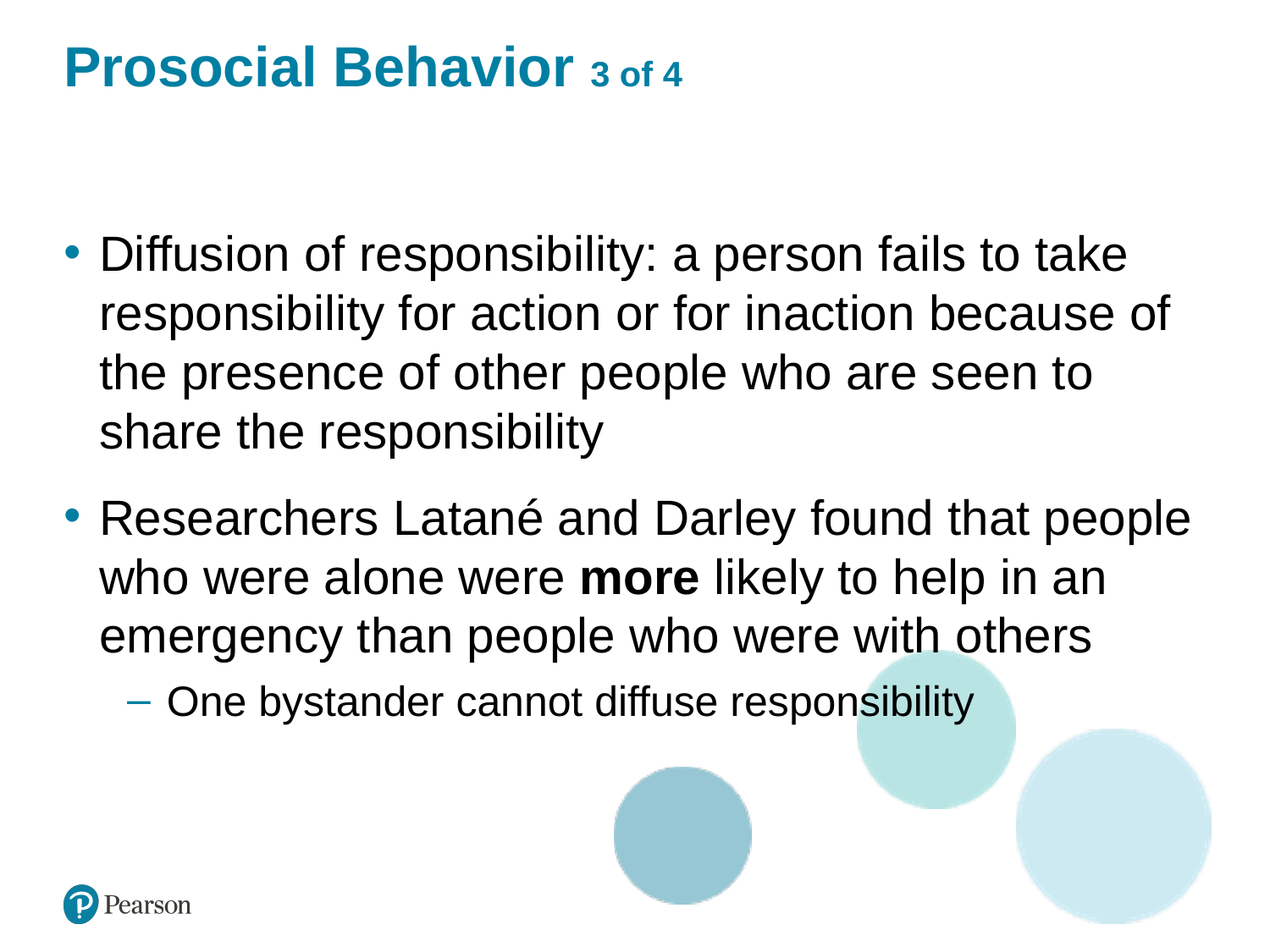

# Prosocial Behavior 3 of 4
Diffusion of responsibility: a person fails to take responsibility for action or for inaction because of the presence of other people who are seen to share the responsibility
Researchers Latané and Darley found that people who were alone were more likely to help in an emergency than people who were with others
One bystander cannot diffuse responsibility